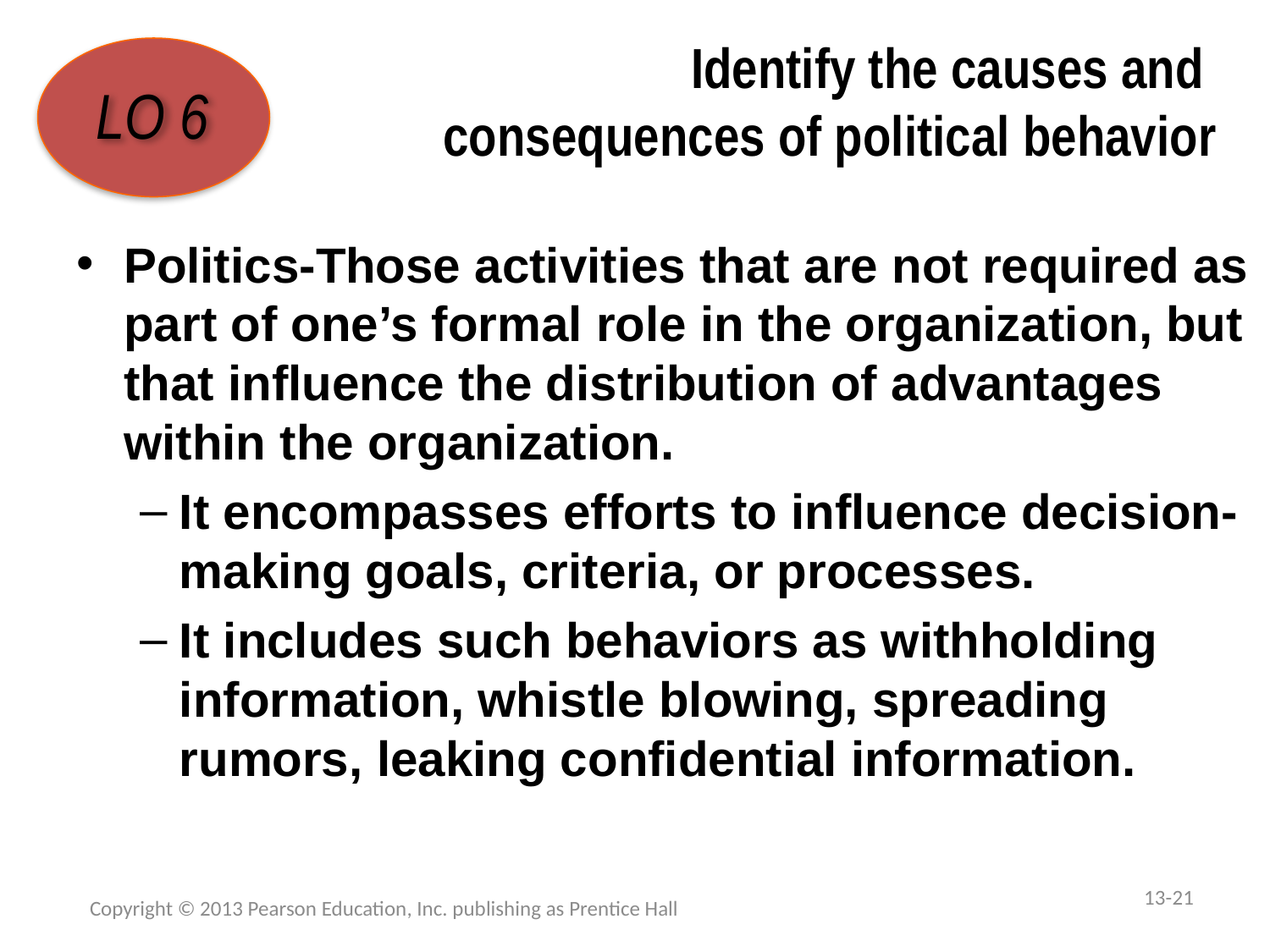

# Identify the causes and consequences of political behavior

LO 6
Politics-Those activities that are not required as part of one’s formal role in the organization, but that influence the distribution of advantages within the organization.
It encompasses efforts to influence decision-making goals, criteria, or processes.
It includes such behaviors as withholding information, whistle blowing, spreading rumors, leaking confidential information.
13-21
Copyright © 2013 Pearson Education, Inc. publishing as Prentice Hall
1